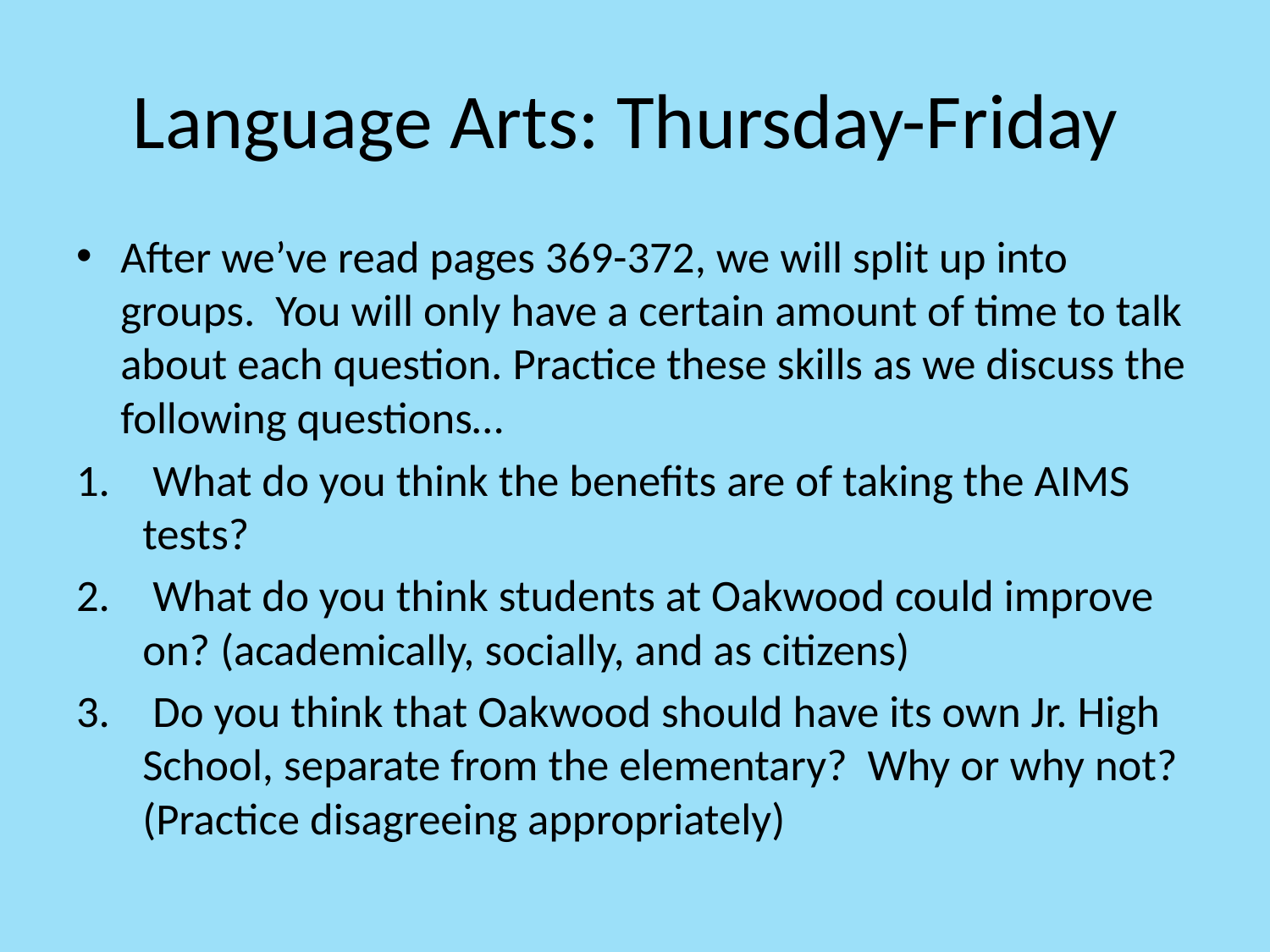

# Language Arts: Thursday-Friday
After we’ve read pages 369-372, we will split up into groups.  You will only have a certain amount of time to talk about each question. Practice these skills as we discuss the following questions…
 What do you think the benefits are of taking the AIMS tests?
 What do you think students at Oakwood could improve on? (academically, socially, and as citizens)
 Do you think that Oakwood should have its own Jr. High School, separate from the elementary?  Why or why not?  (Practice disagreeing appropriately)